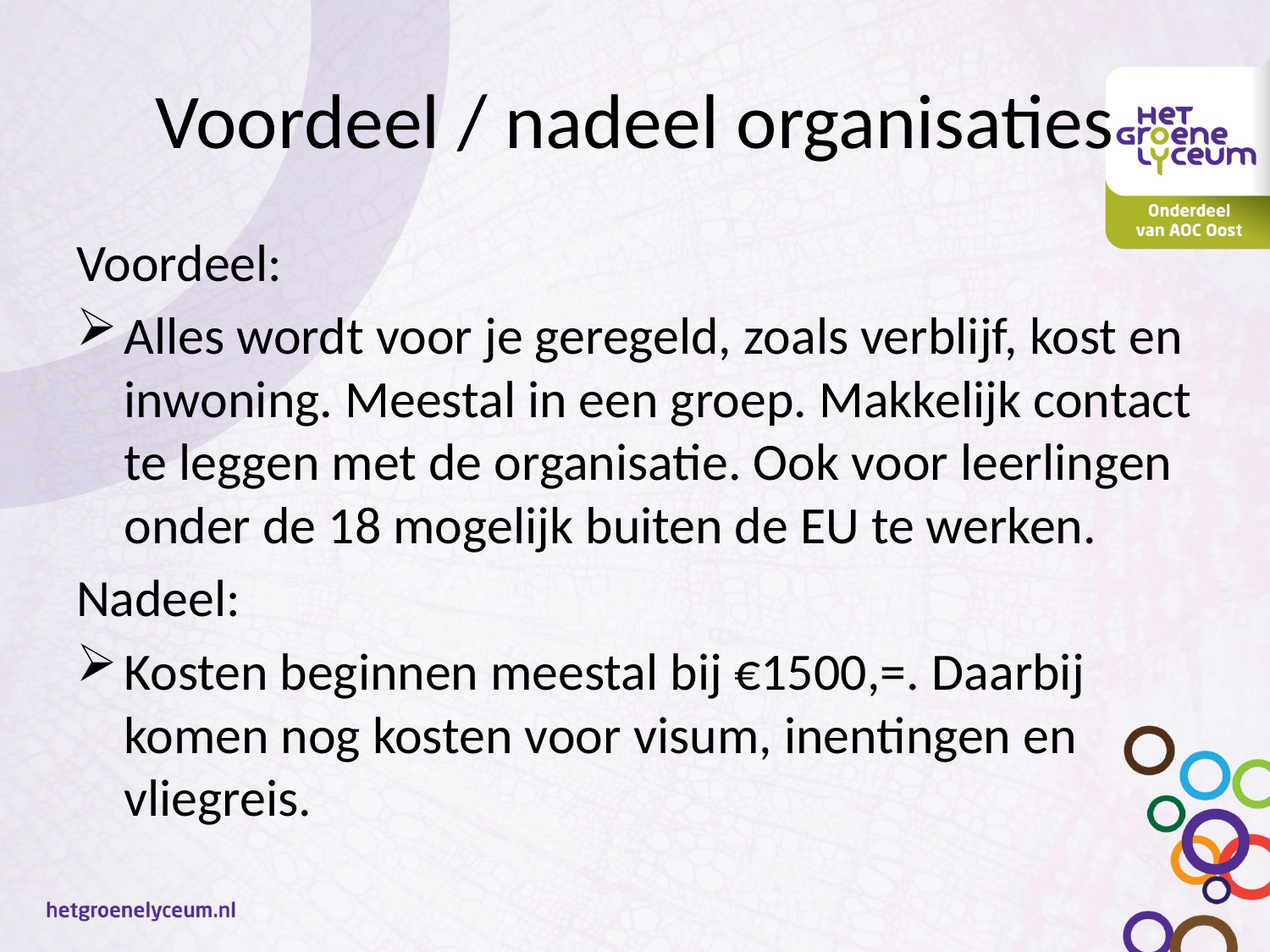

# Voordeel / nadeel organisaties
Voordeel:
Alles wordt voor je geregeld, zoals verblijf, kost en inwoning. Meestal in een groep. Makkelijk contact te leggen met de organisatie. Ook voor leerlingen onder de 18 mogelijk buiten de EU te werken.
Nadeel:
Kosten beginnen meestal bij €1500,=. Daarbij komen nog kosten voor visum, inentingen en vliegreis.